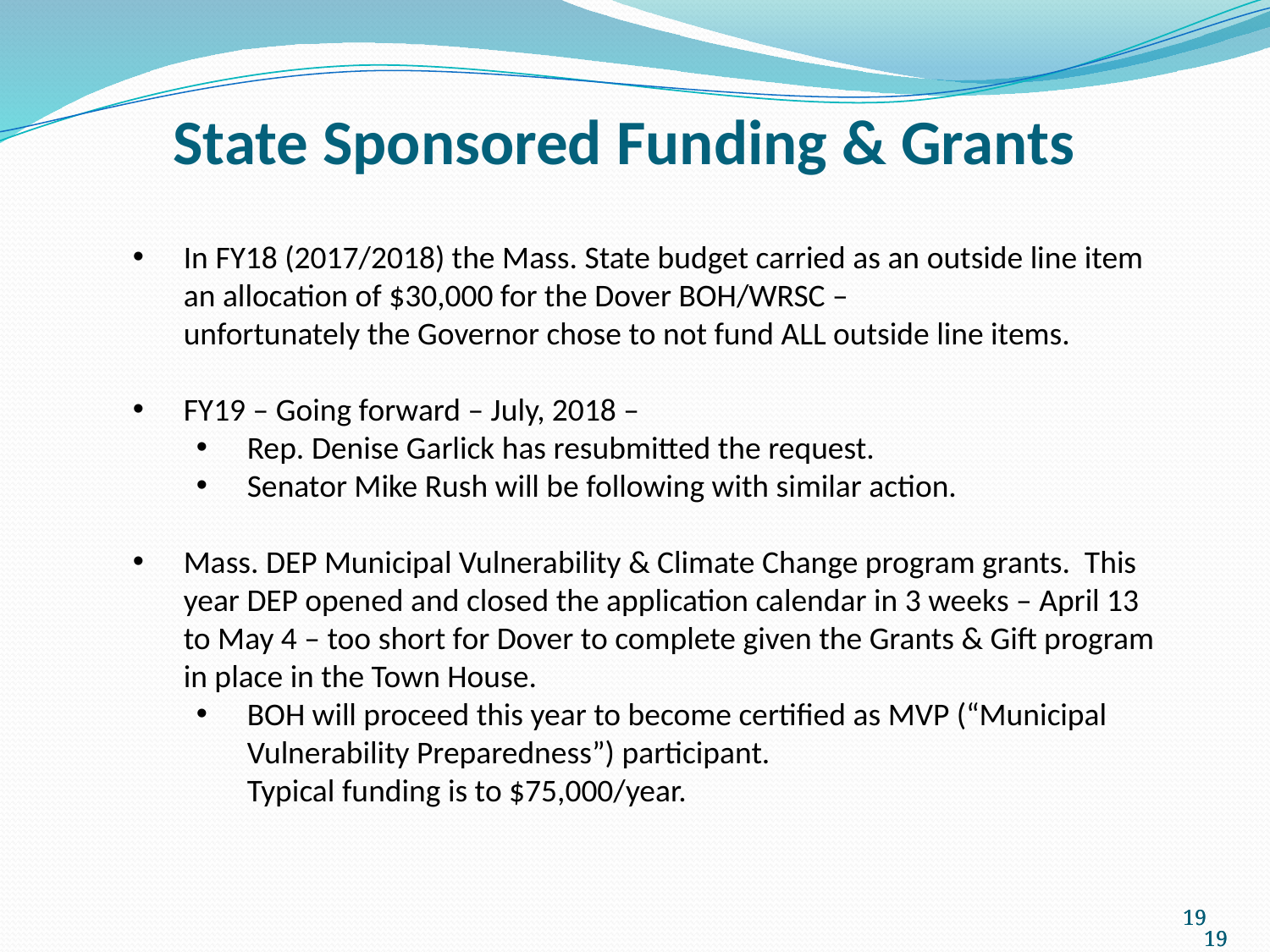

State Sponsored Funding & Grants
In FY18 (2017/2018) the Mass. State budget carried as an outside line item an allocation of $30,000 for the Dover BOH/WRSC –
unfortunately the Governor chose to not fund ALL outside line items.

FY19 – Going forward – July, 2018 –
Rep. Denise Garlick has resubmitted the request.
Senator Mike Rush will be following with similar action.

Mass. DEP Municipal Vulnerability & Climate Change program grants.  This year DEP opened and closed the application calendar in 3 weeks – April 13 to May 4 – too short for Dover to complete given the Grants & Gift program in place in the Town House.
BOH will proceed this year to become certified as MVP (“Municipal Vulnerability Preparedness”) participant.
Typical funding is to $75,000/year.

19
19
19
19